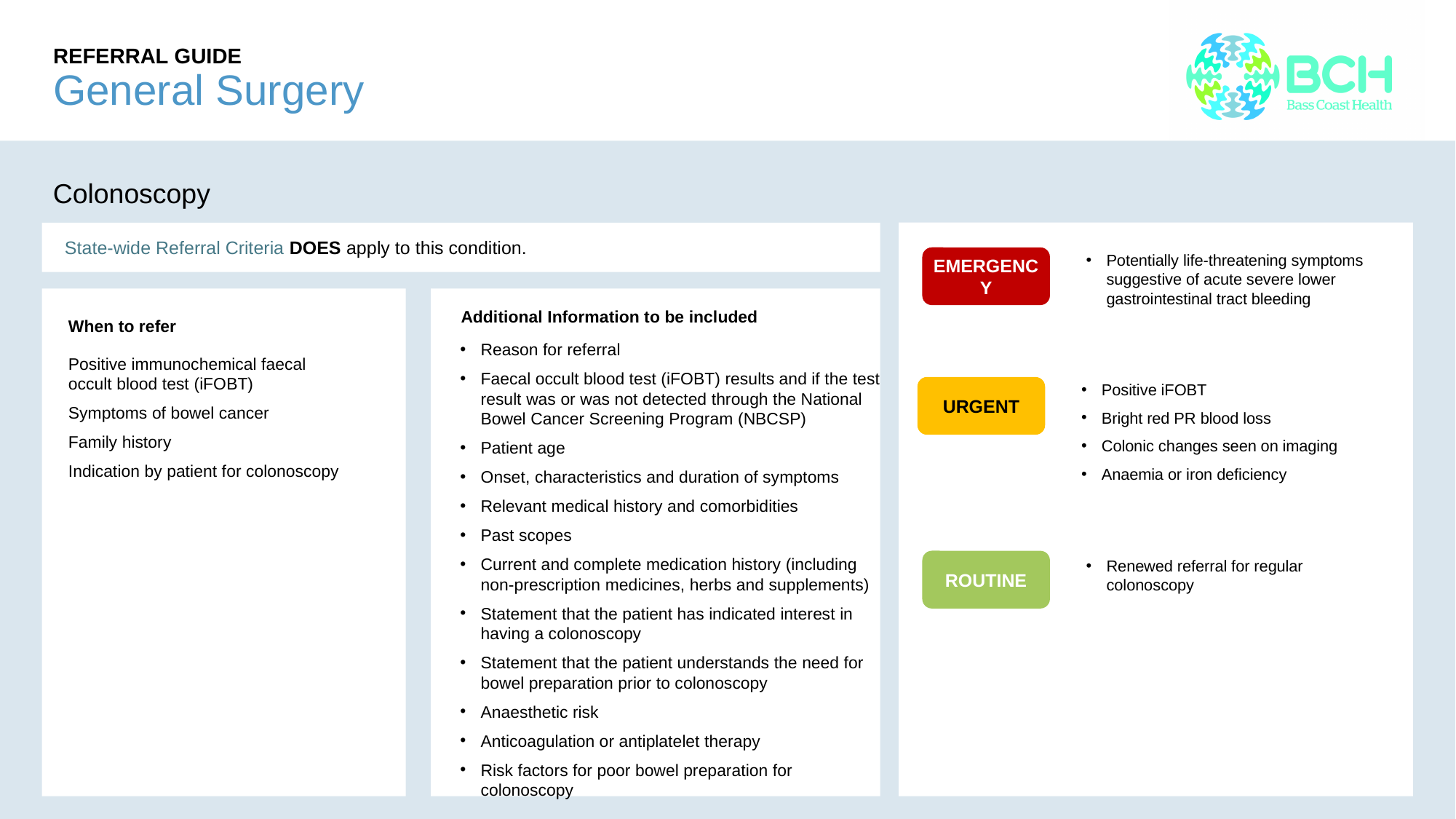

# REFERRAL GUIDE General Surgery

Colonoscopy
Lower limb
Lower limb
State-wide Referral Criteria DOES apply to this condition.
Potentially life-threatening symptoms suggestive of acute severe lower gastrointestinal tract bleeding
EMERGENCY
Lower limb
Lower limb
Additional Information to be included
When to refer
Reason for referral
Faecal occult blood test (iFOBT) results and if the test result was or was not detected through the National Bowel Cancer Screening Program (NBCSP)
Patient age
Onset, characteristics and duration of symptoms
Relevant medical history and comorbidities
Past scopes
Current and complete medication history (including non-prescription medicines, herbs and supplements)
Statement that the patient has indicated interest in having a colonoscopy
Statement that the patient understands the need for bowel preparation prior to colonoscopy
Anaesthetic risk
Anticoagulation or antiplatelet therapy
Risk factors for poor bowel preparation for colonoscopy

Positive immunochemical faecal occult blood test (iFOBT)
Symptoms of bowel cancer
Family history
Indication by patient for colonoscopy
Positive iFOBT
Bright red PR blood loss
Colonic changes seen on imaging
Anaemia or iron deficiency

URGENT
ROUTINE
Renewed referral for regular colonoscopy